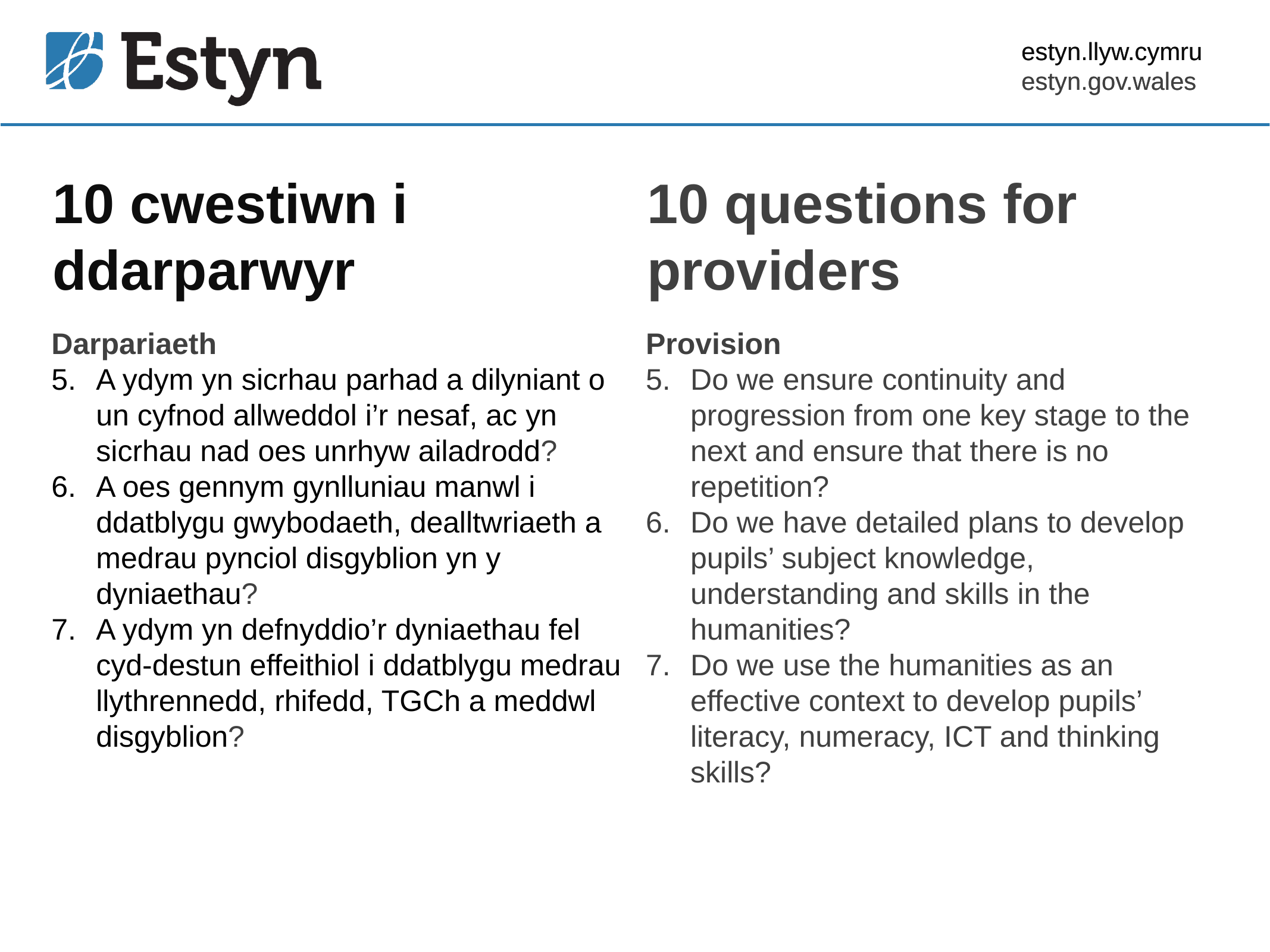

estyn.llyw.cymru
estyn.gov.wales
# 10 cwestiwn i ddarparwyr
10 questions for providers
Darpariaeth
A ydym yn sicrhau parhad a dilyniant o un cyfnod allweddol i’r nesaf, ac yn sicrhau nad oes unrhyw ailadrodd?
A oes gennym gynlluniau manwl i ddatblygu gwybodaeth, dealltwriaeth a medrau pynciol disgyblion yn y dyniaethau?
A ydym yn defnyddio’r dyniaethau fel cyd-destun effeithiol i ddatblygu medrau llythrennedd, rhifedd, TGCh a meddwl disgyblion?

Provision
Do we ensure continuity and progression from one key stage to the next and ensure that there is no repetition?
Do we have detailed plans to develop pupils’ subject knowledge, understanding and skills in the humanities?
Do we use the humanities as an effective context to develop pupils’ literacy, numeracy, ICT and thinking skills?